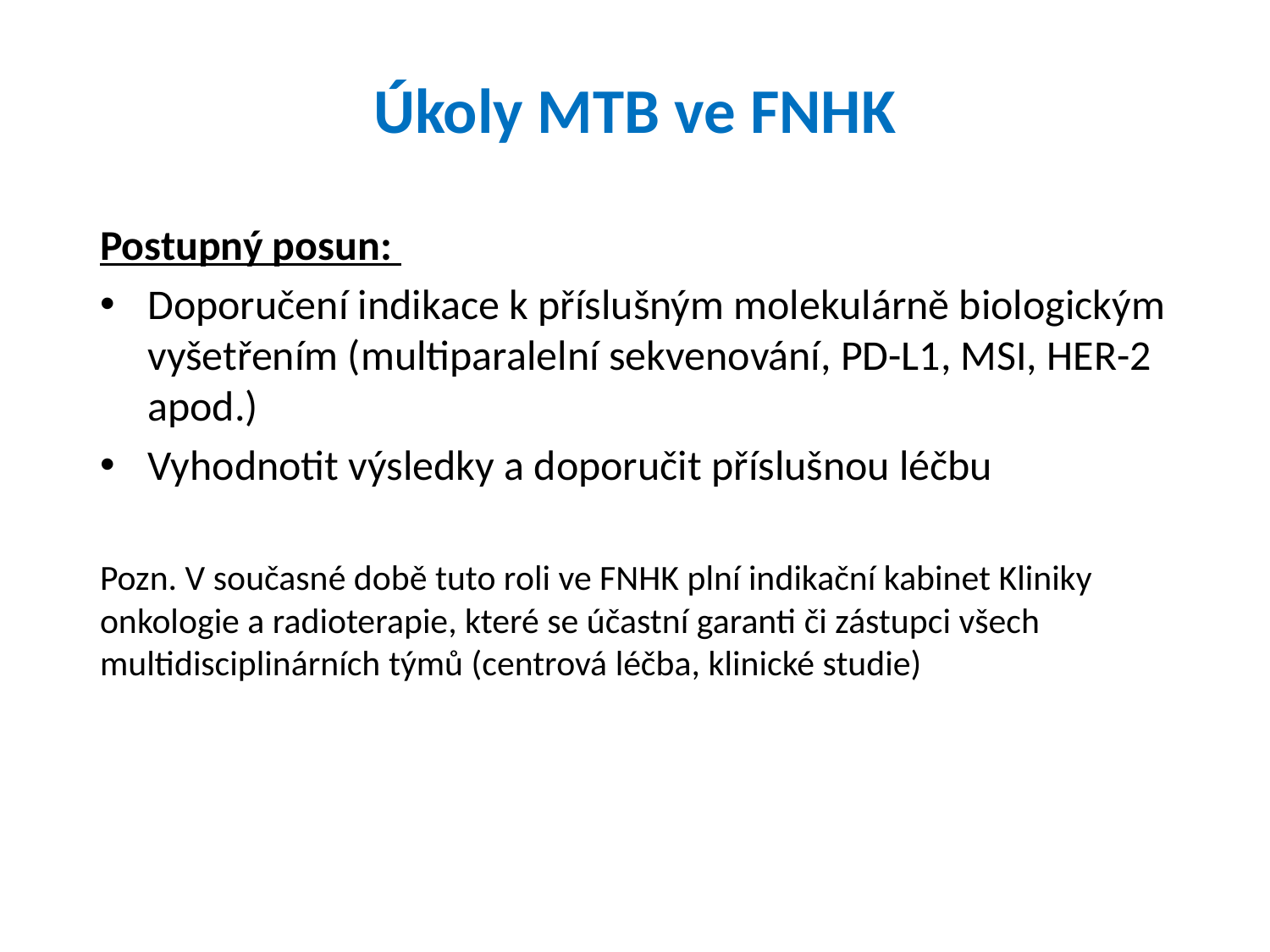

# Úkoly MTB ve FNHK
Postupný posun:
Doporučení indikace k příslušným molekulárně biologickým vyšetřením (multiparalelní sekvenování, PD-L1, MSI, HER-2 apod.)
Vyhodnotit výsledky a doporučit příslušnou léčbu

Pozn. V současné době tuto roli ve FNHK plní indikační kabinet Kliniky onkologie a radioterapie, které se účastní garanti či zástupci všech multidisciplinárních týmů (centrová léčba, klinické studie)